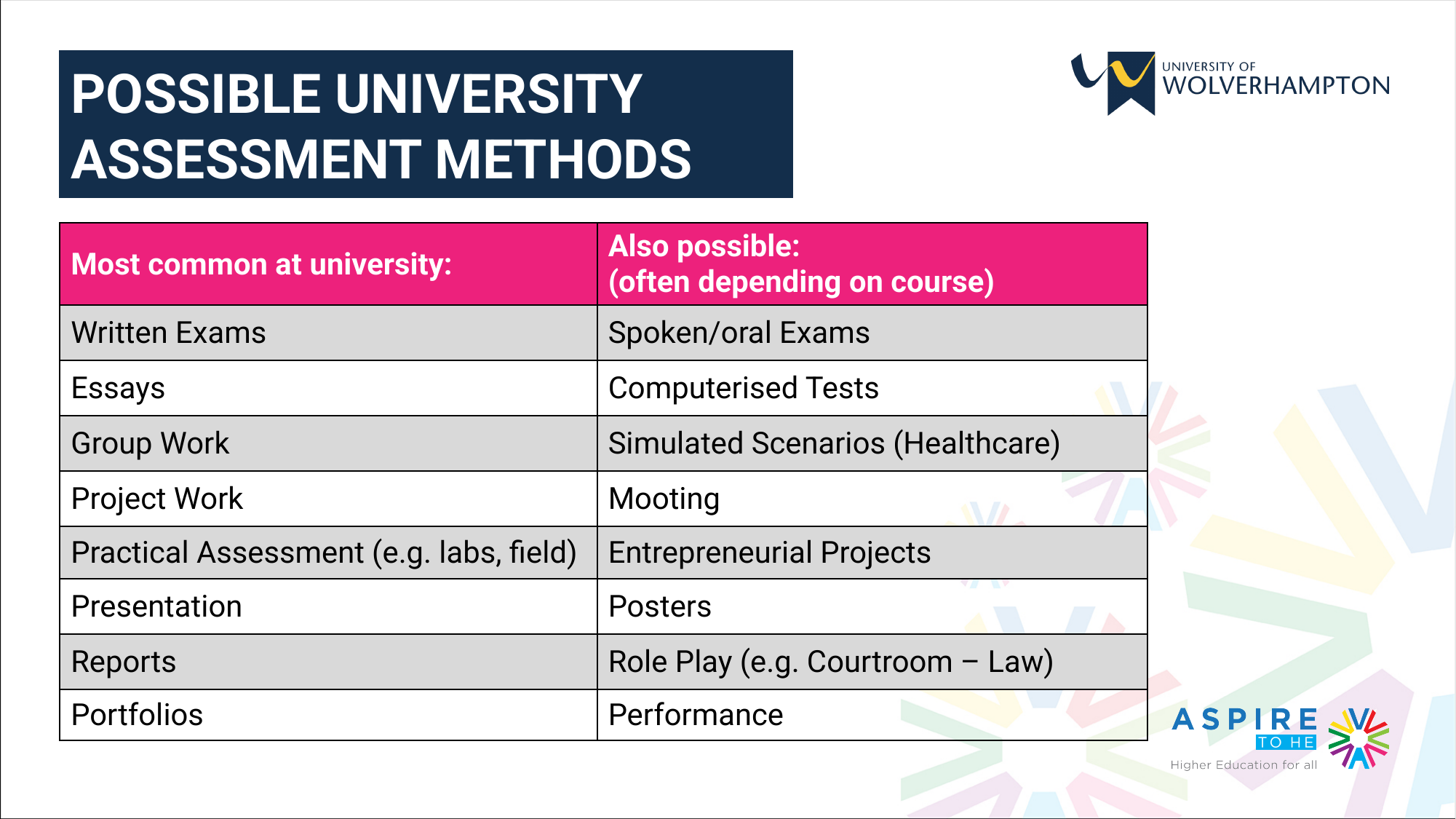

POSSIBLE UNIVERSITY ASSESSMENT METHODS
| Most common at university: | Also possible: (often depending on course) |
| --- | --- |
| Written Exams | Spoken/oral Exams |
| Essays | Computerised Tests |
| Group Work | Simulated Scenarios (Healthcare) |
| Project Work | Mooting |
| Practical Assessment (e.g. labs, field) | Entrepreneurial Projects |
| Presentation | Posters |
| Reports | Role Play (e.g. Courtroom – Law) |
| Portfolios | Performance |